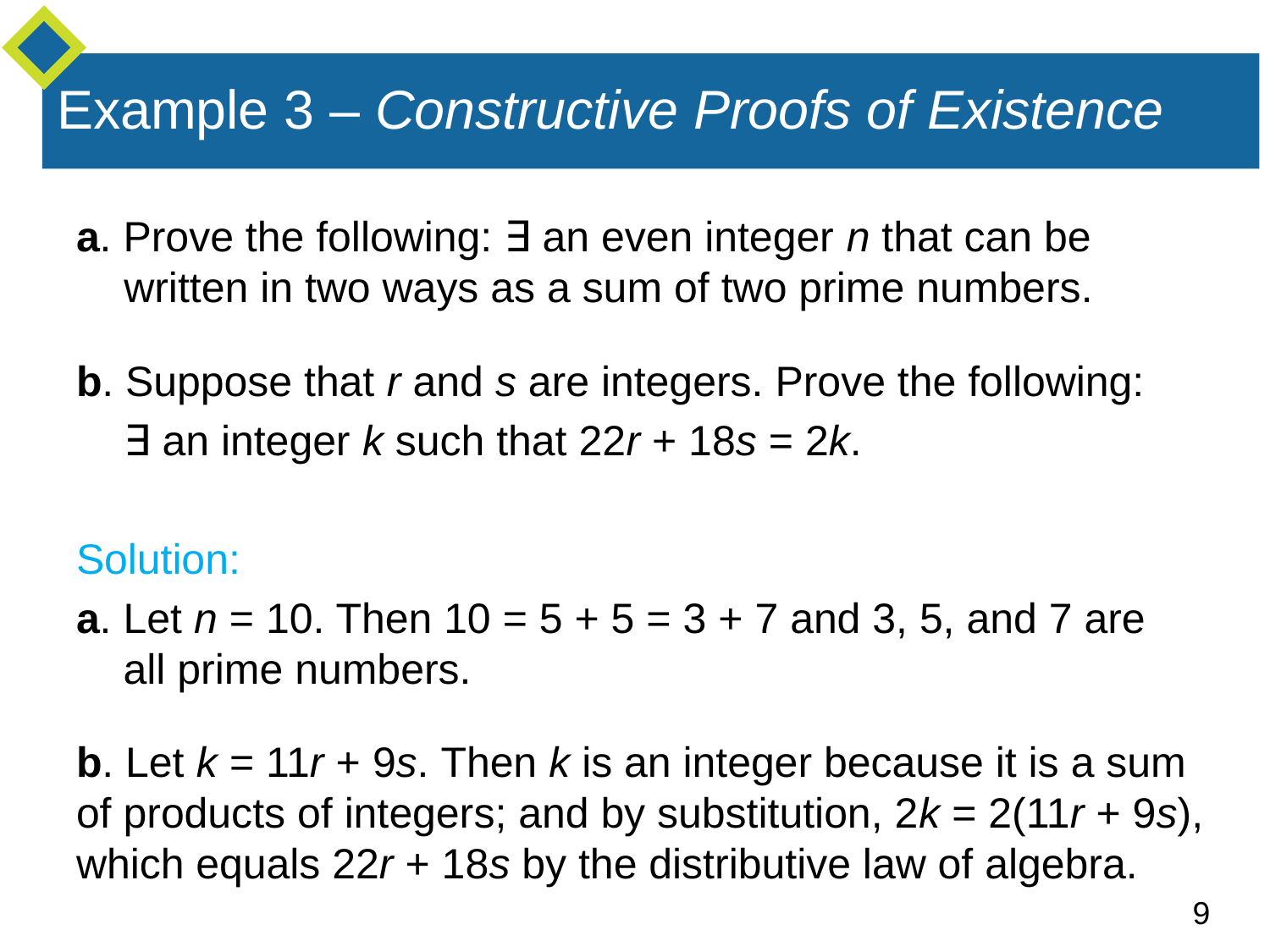

# Example 3 – Constructive Proofs of Existence
a. Prove the following: ∃ an even integer n that can be written in two ways as a sum of two prime numbers.

b. Suppose that r and s are integers. Prove the following:
	∃ an integer k such that 22r + 18s = 2k.

Solution:
a. Let n = 10. Then 10 = 5 + 5 = 3 + 7 and 3, 5, and 7 are
    all prime numbers.

b. Let k = 11r + 9s. Then k is an integer because it is a sum of products of integers; and by substitution, 2k = 2(11r + 9s), which equals 22r + 18s by the distributive law of algebra.